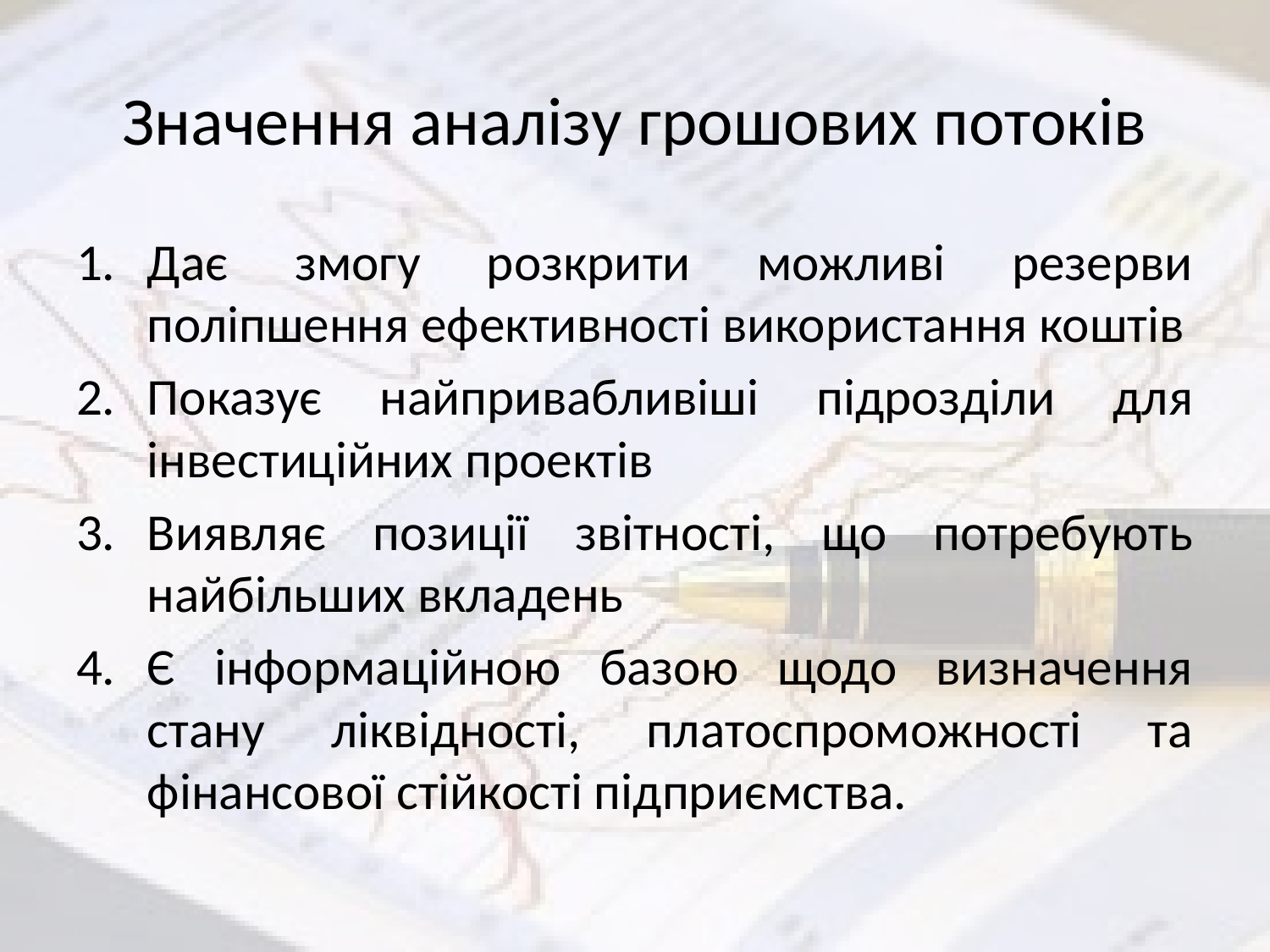

# Значення аналізу грошових потоків
Дає змогу розкрити можливі резерви поліпшення ефективності використання коштів
Показує найпривабливіші підрозділи для інвестиційних проектів
Виявляє позиції звітності, що потребують найбільших вкладень
Є інформаційною базою щодо визначення стану ліквідності, платоспроможності та фінансової стійкості підприємства.